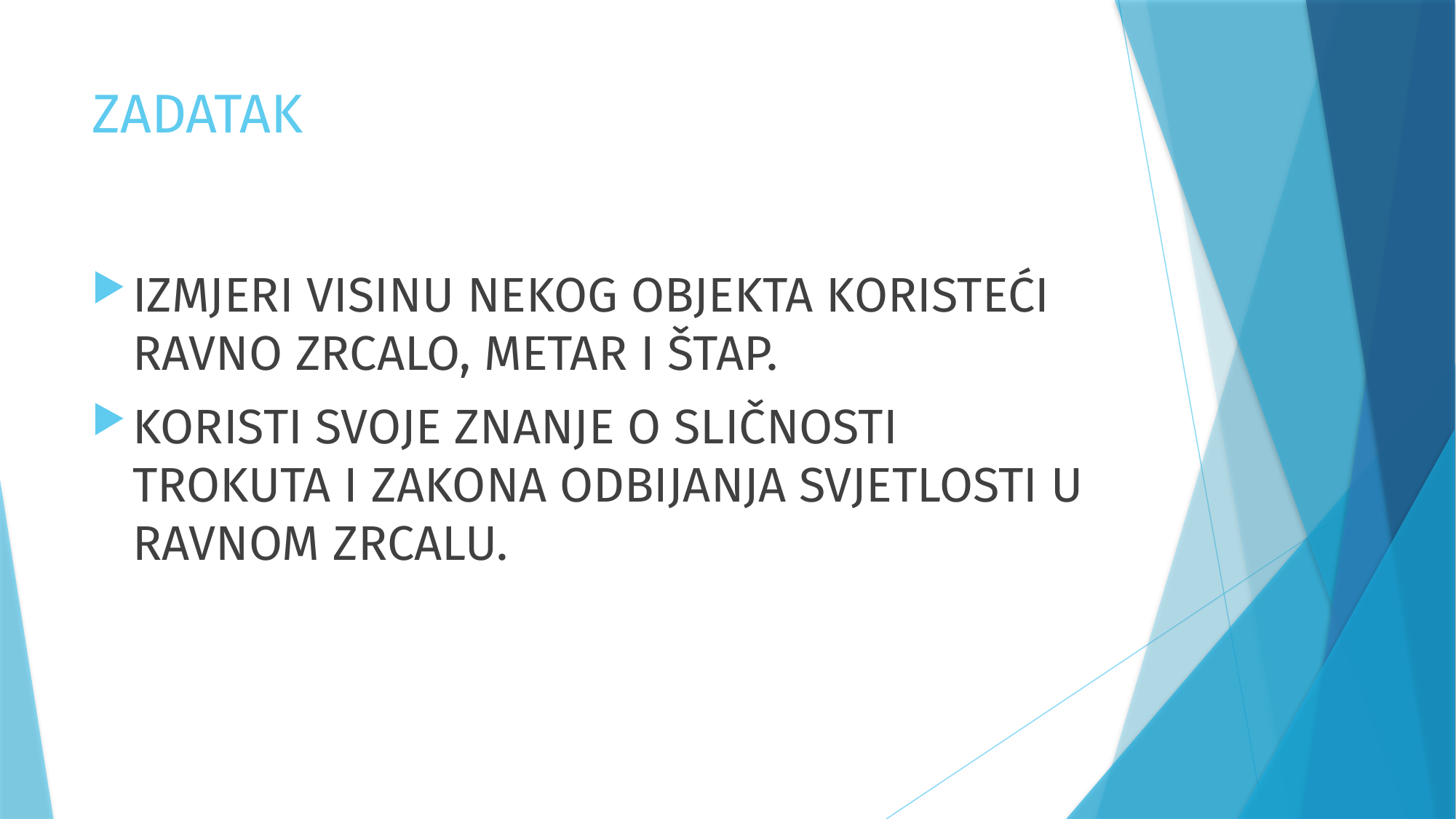

# ZADATAK
IZMJERI VISINU NEKOG OBJEKTA KORISTEĆI RAVNO ZRCALO, METAR I ŠTAP.
KORISTI SVOJE ZNANJE O SLIČNOSTI TROKUTA I ZAKONA ODBIJANJA SVJETLOSTI U RAVNOM ZRCALU.